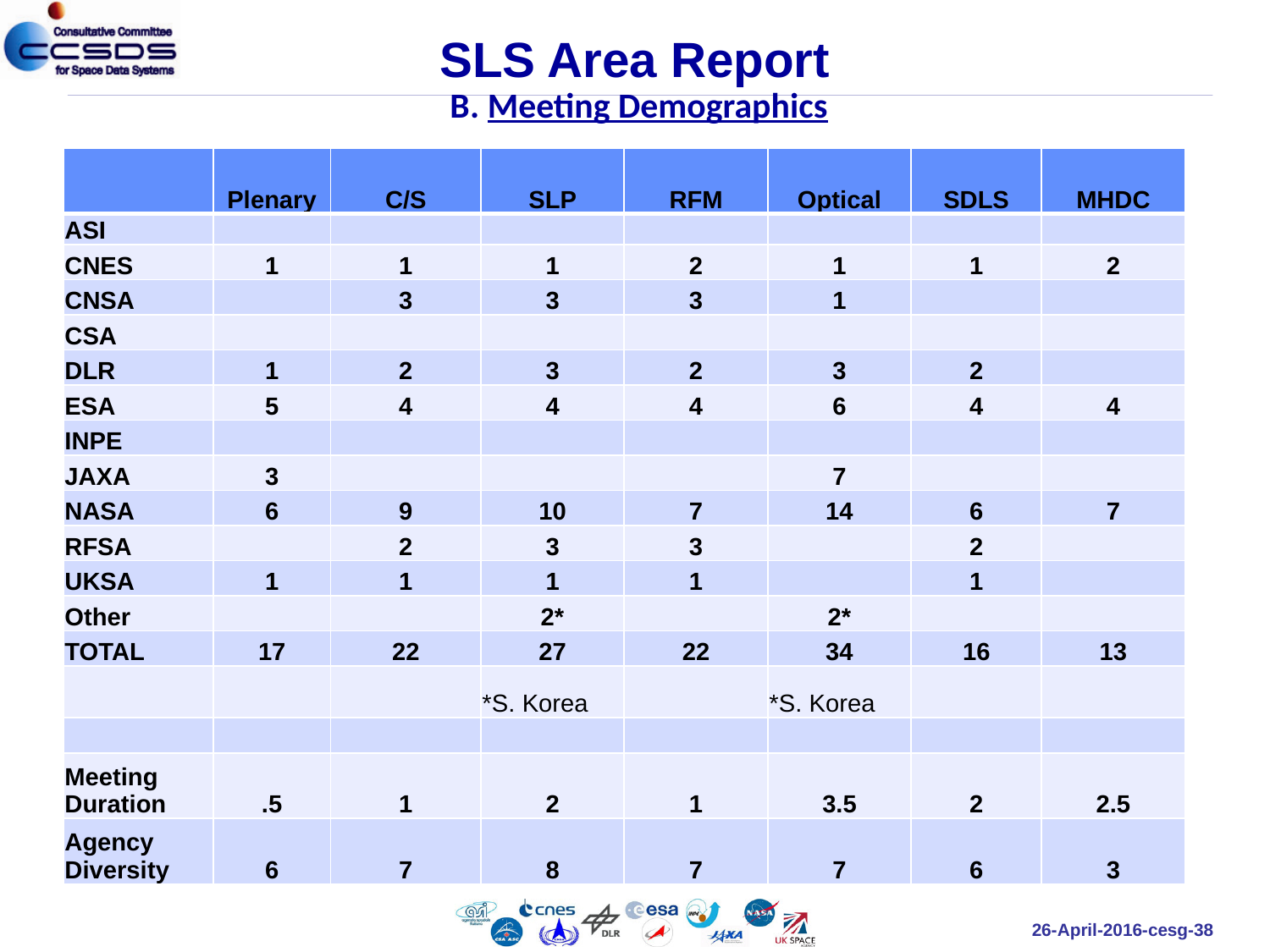

# SLS Area Report B. Meeting Demographics
|  | Plenary | C/S | SLP | RFM | Optical | SDLS | MHDC |
| --- | --- | --- | --- | --- | --- | --- | --- |
| ASI |  |  |  |  |  |  |  |
| CNES | 1 | 1 | 1 | 2 | 1 | 1 | 2 |
| CNSA |  | 3 | 3 | 3 | 1 |  |  |
| CSA |  |  |  |  |  |  |  |
| DLR | 1 | 2 | 3 | 2 | 3 | 2 |  |
| ESA | 5 | 4 | 4 | 4 | 6 | 4 | 4 |
| INPE |  |  |  |  |  |  |  |
| JAXA | 3 |  |  |  | 7 |  |  |
| NASA | 6 | 9 | 10 | 7 | 14 | 6 | 7 |
| RFSA |  | 2 | 3 | 3 |  | 2 |  |
| UKSA | 1 | 1 | 1 | 1 |  | 1 |  |
| Other |  |  | 2\* |  | 2\* |  |  |
| TOTAL | 17 | 22 | 27 | 22 | 34 | 16 | 13 |
|  |  |  | \*S. Korea |  | \*S. Korea |  |  |
|  |  |  |  |  |  |  |  |
| Meeting Duration | .5 | 1 | 2 | 1 | 3.5 | 2 | 2.5 |
| Agency Diversity | 6 | 7 | 8 | 7 | 7 | 6 | 3 |